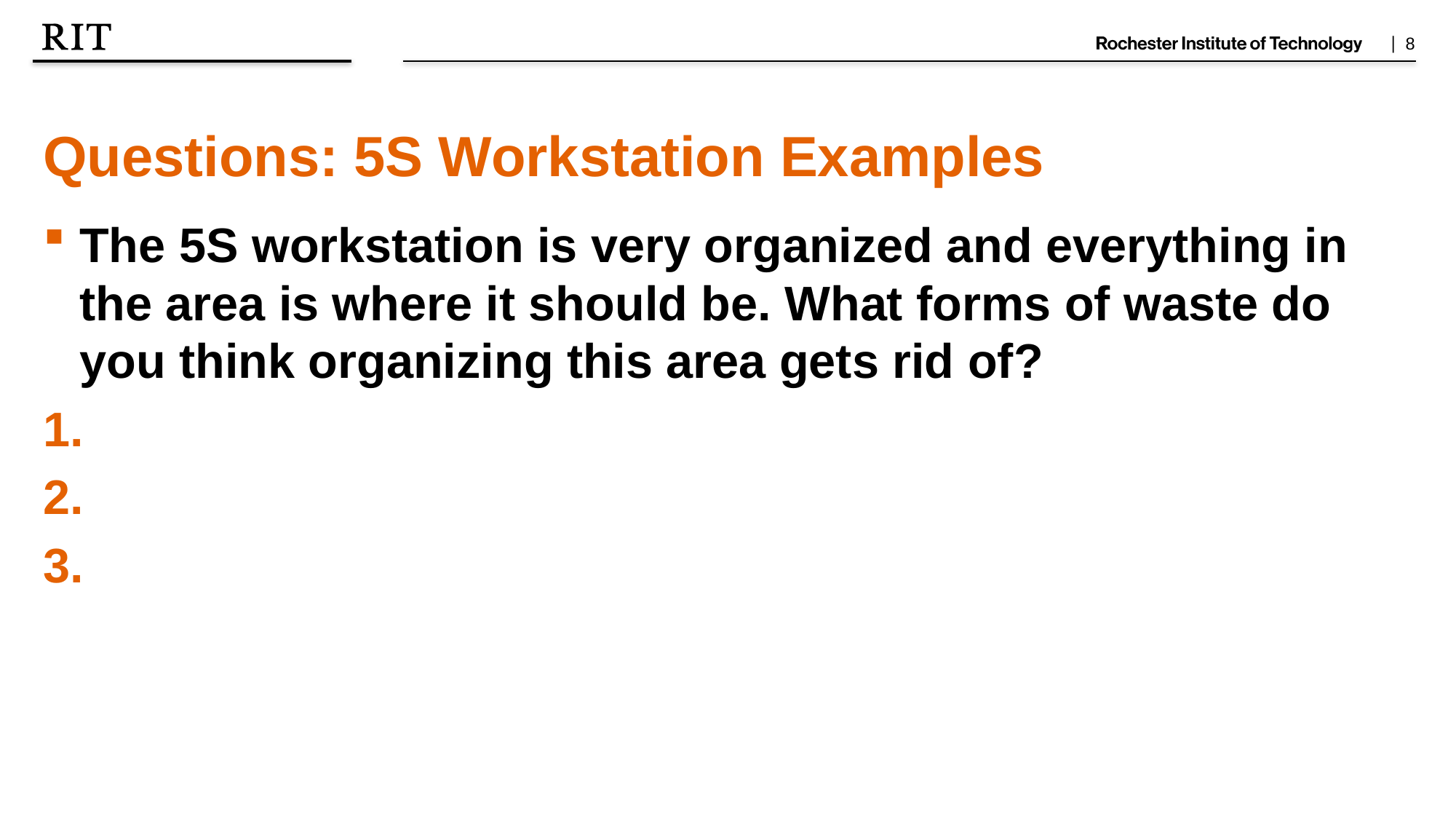

Questions: 5S Workstation Examples
The 5S workstation is very organized and everything in the area is where it should be. What forms of waste do you think organizing this area gets rid of?